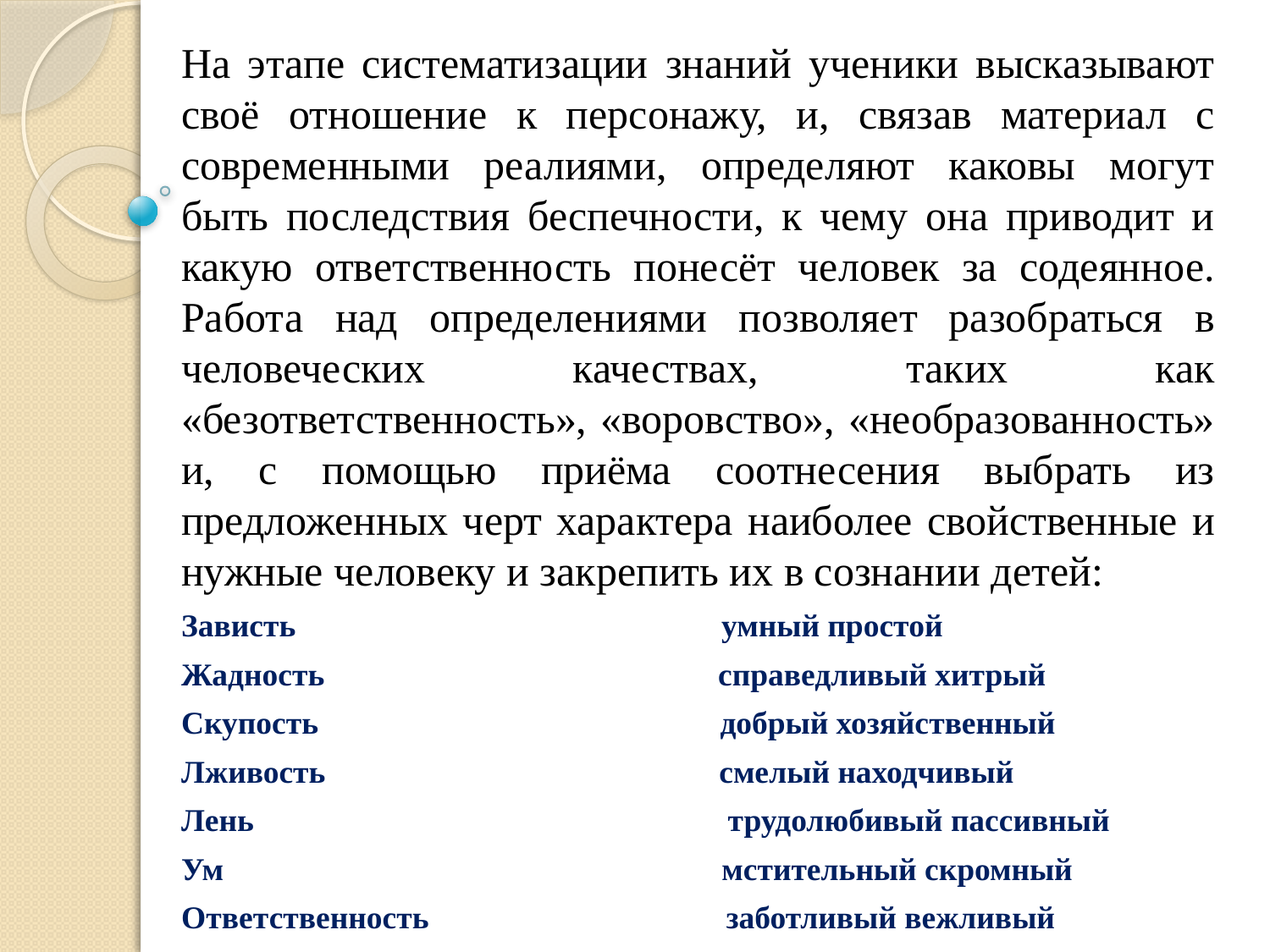

#
На этапе систематизации знаний ученики высказывают своё отношение к персонажу, и, связав материал с современными реалиями, определяют каковы могут быть последствия беспечности, к чему она приводит и какую ответственность понесёт человек за содеянное. Работа над определениями позволяет разобраться в человеческих качествах, таких как «безответственность», «воровство», «необразованность» и, с помощью приёма соотнесения выбрать из предложенных черт характера наиболее свойственные и нужные человеку и закрепить их в сознании детей:
Зависть                                                     умный простой
Жадность                                                 справедливый хитрый
Скупость                                                  добрый хозяйственный
Лживость                                                 смелый находчивый
Лень                                                           трудолюбивый пассивный
Ум                                                              мстительный скромный
Ответственность                                     заботливый вежливый